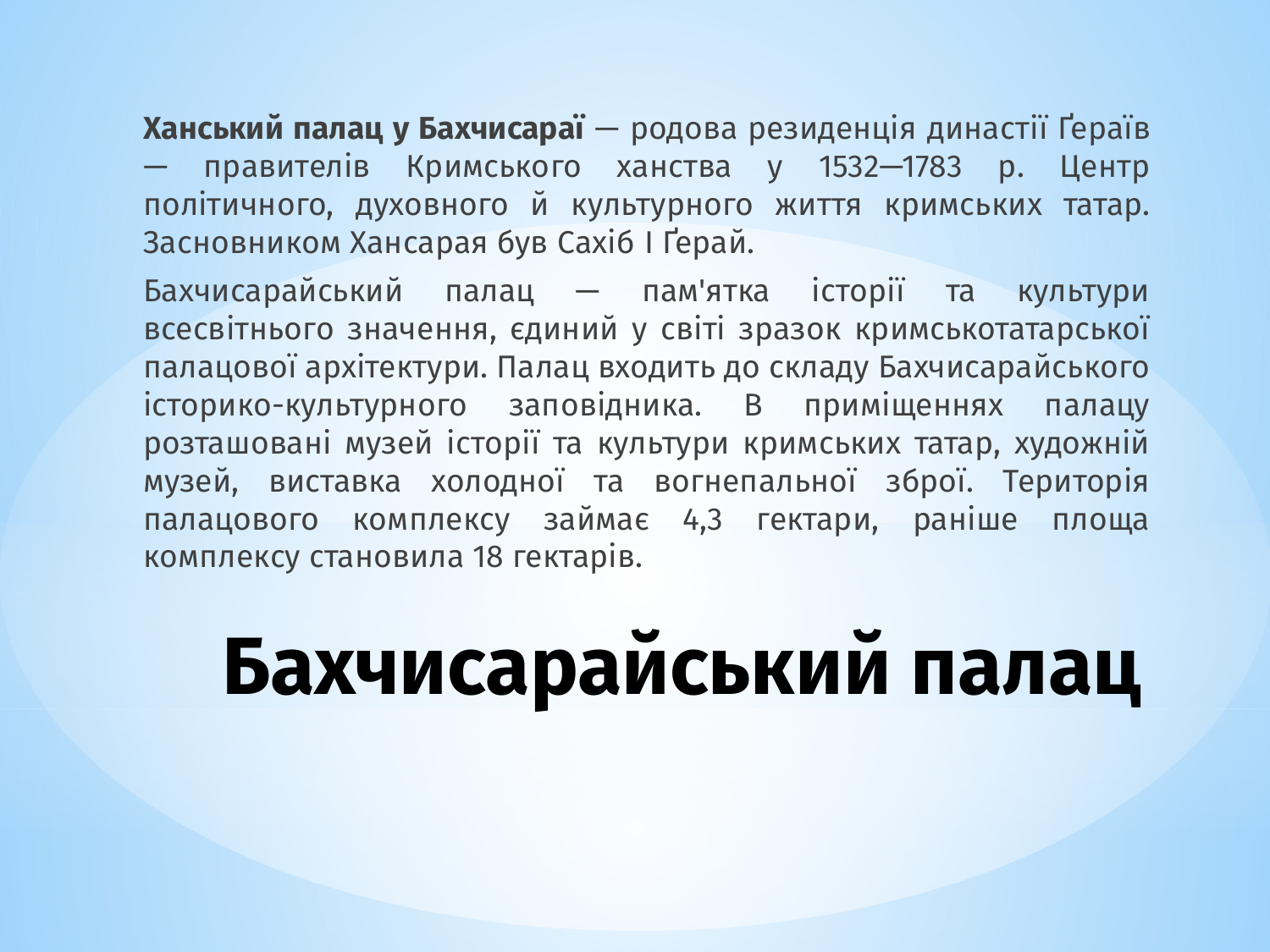

Ханський палац у Бахчисараї — родова резиденція династії Ґераїв — правителів Кримського ханства у 1532—1783 р. Центр політичного, духовного й культурного життя кримських татар. Засновником Хансарая був Сахіб I Ґерай.
Бахчисарайський палац — пам'ятка історії та культури всесвітнього значення, єдиний у світі зразок кримськотатарської палацової архітектури. Палац входить до складу Бахчисарайського історико-культурного заповідника. В приміщеннях палацу розташовані музей історії та культури кримських татар, художній музей, виставка холодної та вогнепальної зброї. Територія палацового комплексу займає 4,3 гектари, раніше площа комплексу становила 18 гектарів.

# Бахчисарайський палац